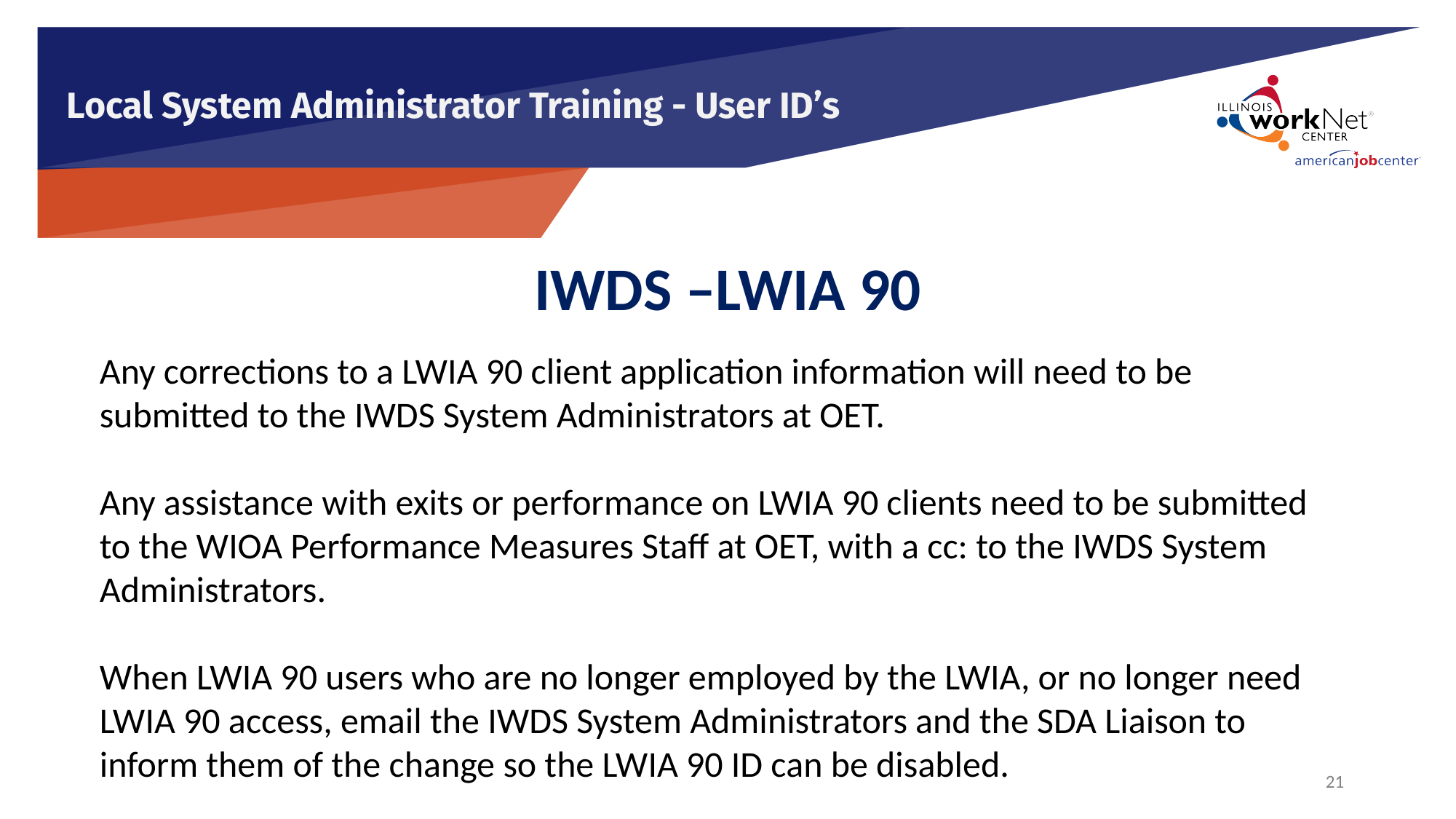

# Local System Administrator Training - User ID’s
IWDS –LWIA 90

Any corrections to a LWIA 90 client application information will need to be submitted to the IWDS System Administrators at OET.

Any assistance with exits or performance on LWIA 90 clients need to be submitted to the WIOA Performance Measures Staff at OET, with a cc: to the IWDS System Administrators.

When LWIA 90 users who are no longer employed by the LWIA, or no longer need LWIA 90 access, email the IWDS System Administrators and the SDA Liaison to inform them of the change so the LWIA 90 ID can be disabled.
21